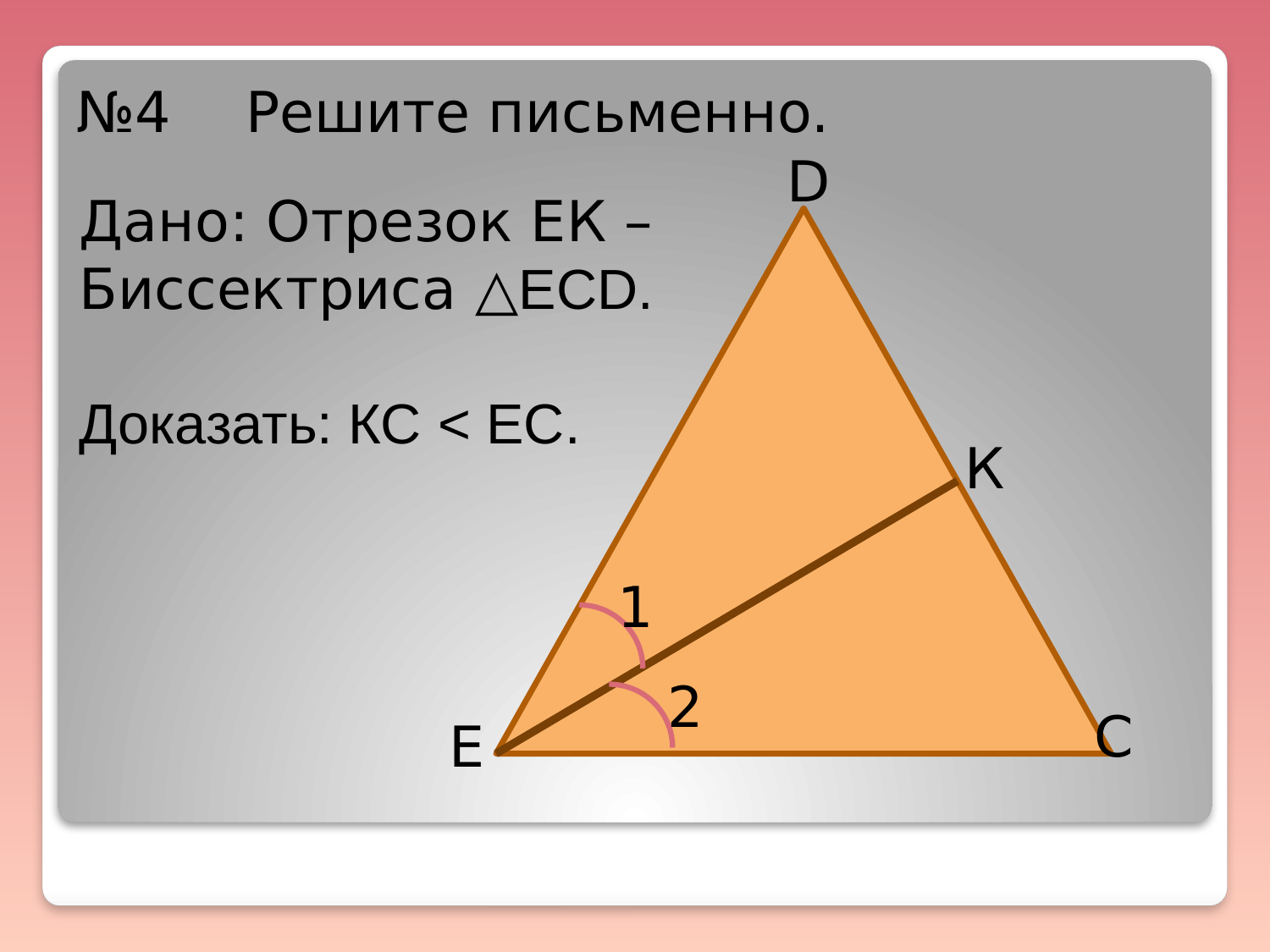

№4
Решите письменно.
D
Дано: Отрезок ЕК –
Биссектриса △ЕСD.

Доказать: КС < ЕС.

К
1

2

С
Е